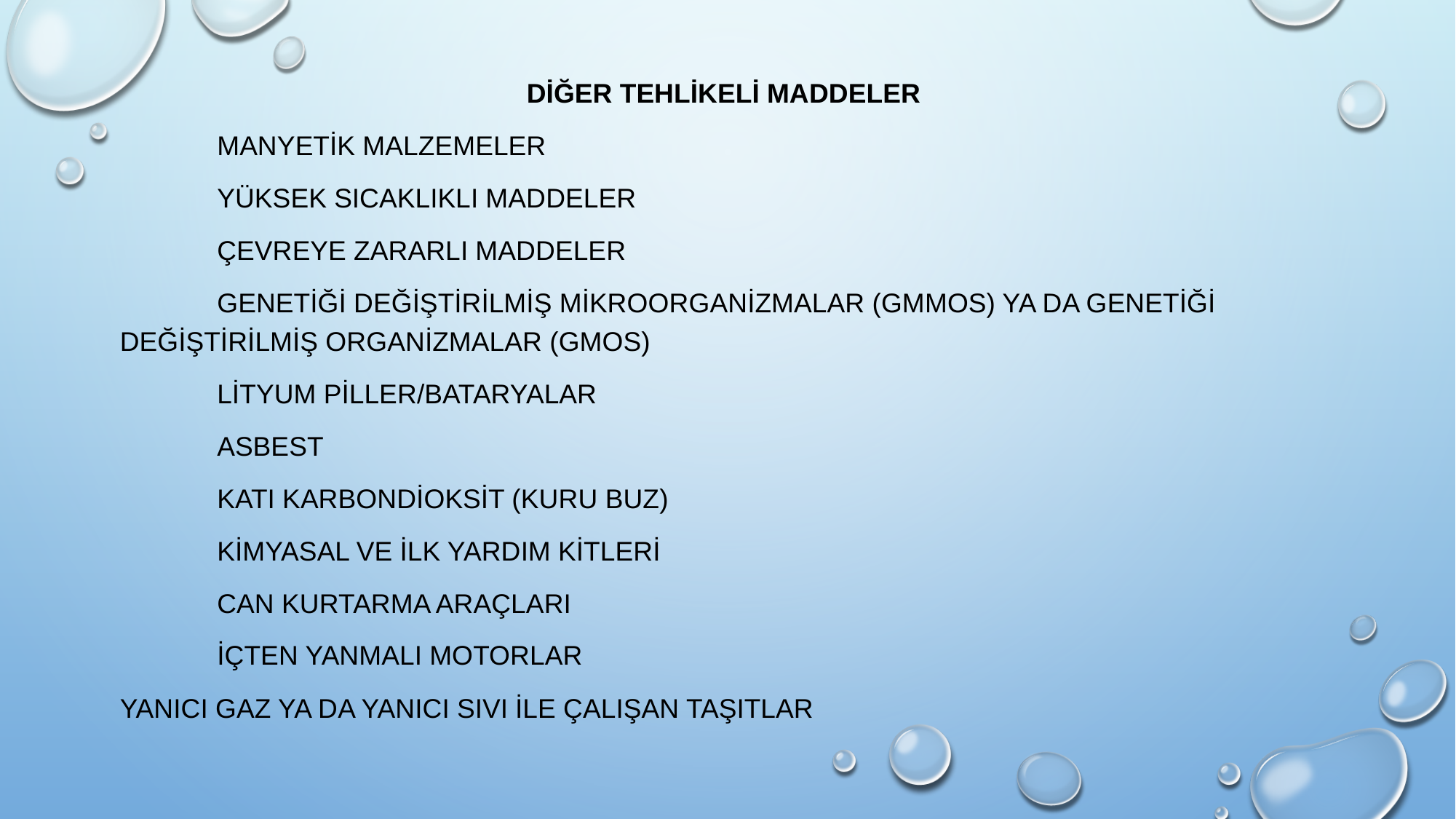

diğer Tehlikeli Maddeler
	Manyetik malzemeler
	Yüksek sıcaklıklı maddeler
	Çevreye zararlı maddeler
	Genetiği değiştirilmiş mikroorganizmalar (GMMOs) ya da genetiği değiştirilmiş organizmalar (GMOs)
	Lityum piller/bataryalar
	Asbest
	Katı karbondioksit (Kuru buz)
	Kimyasal ve ilk yardım kitleri
	Can kurtarma araçları
	İçten yanmalı motorlar
Yanıcı gaz ya da yanıcı sıvı ile çalışan taşıtlar